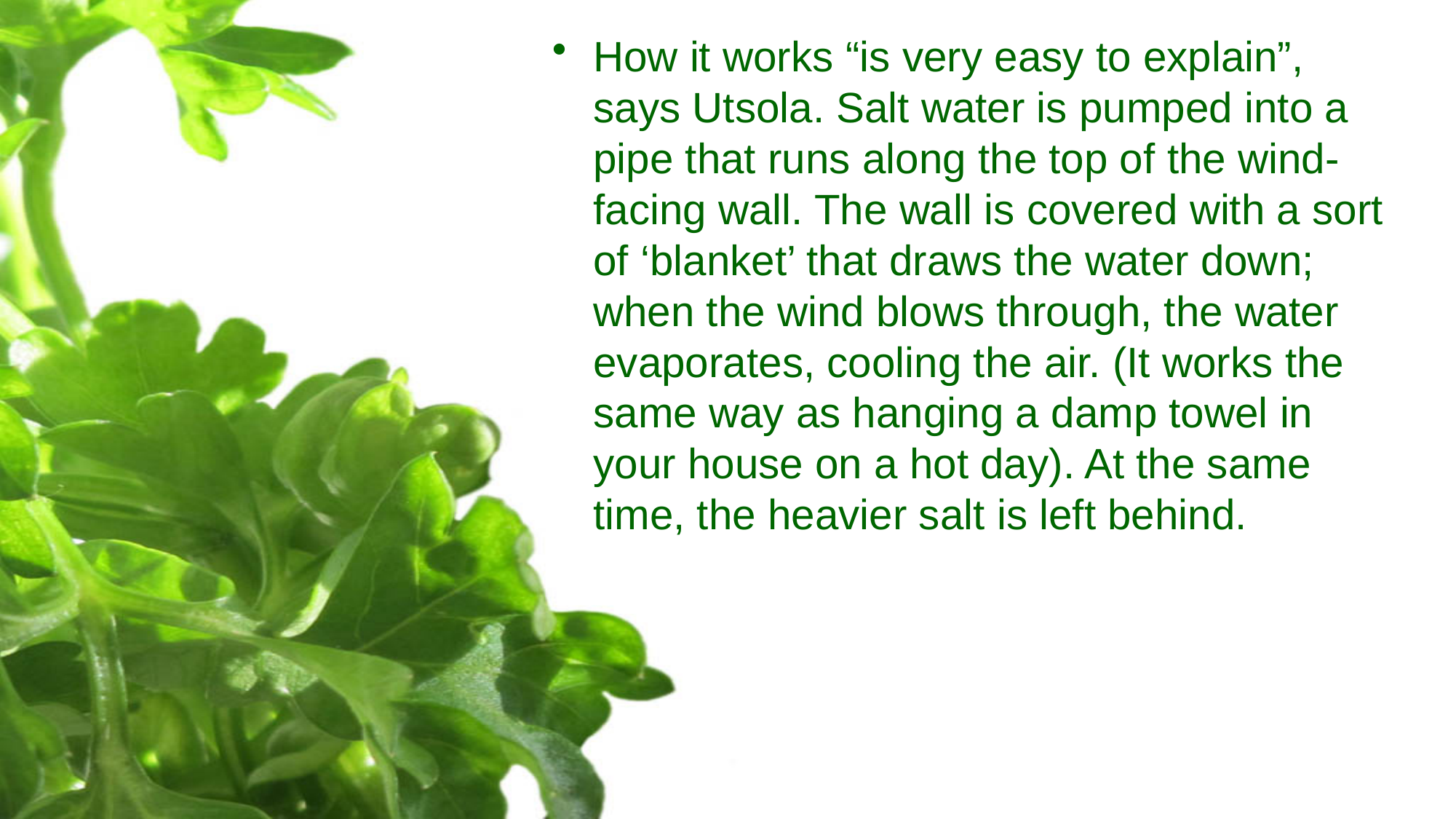

How it works “is very easy to explain”, says Utsola. Salt water is pumped into a pipe that runs along the top of the wind-facing wall. The wall is covered with a sort of ‘blanket’ that draws the water down; when the wind blows through, the water evaporates, cooling the air. (It works the same way as hanging a damp towel in your house on a hot day). At the same time, the heavier salt is left behind.